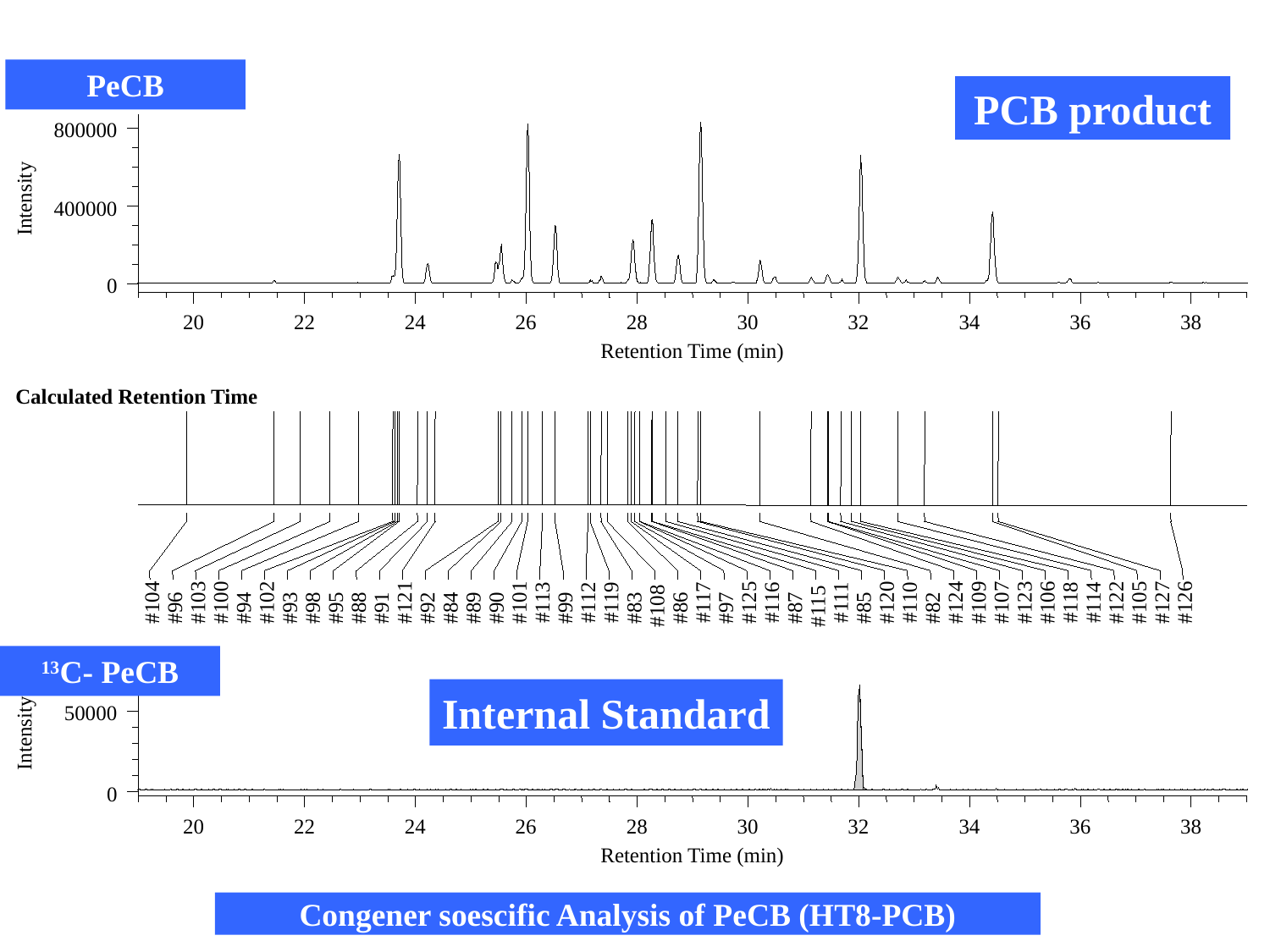

PeCB
PCB product
P5CB

800000

Intensity

400000

0

20
22
24
26
28
30
32
34
36
38
Retention Time (min)
Calculated Retention Time

#104
#103
#100
#102
#121
#101
#113
#96
#94
#93
#98
#95
#88
#91
#92
#84
#89
#90

#112
#119
#117
#125
#116
#111
#120
#110
#124
#109
#107
#123
#106
#118
#114
#122
#105
#127
#126
#99
#83
#86
#97
#87
#85
#82
#108
#115
13C-P5CB

50000

Intensity

0

20
22
24
26
28
30
32
34
36
38
Retention Time (min)
13C- PeCB
Internal Standard
Congener soescific Analysis of PeCB (HT8-PCB)